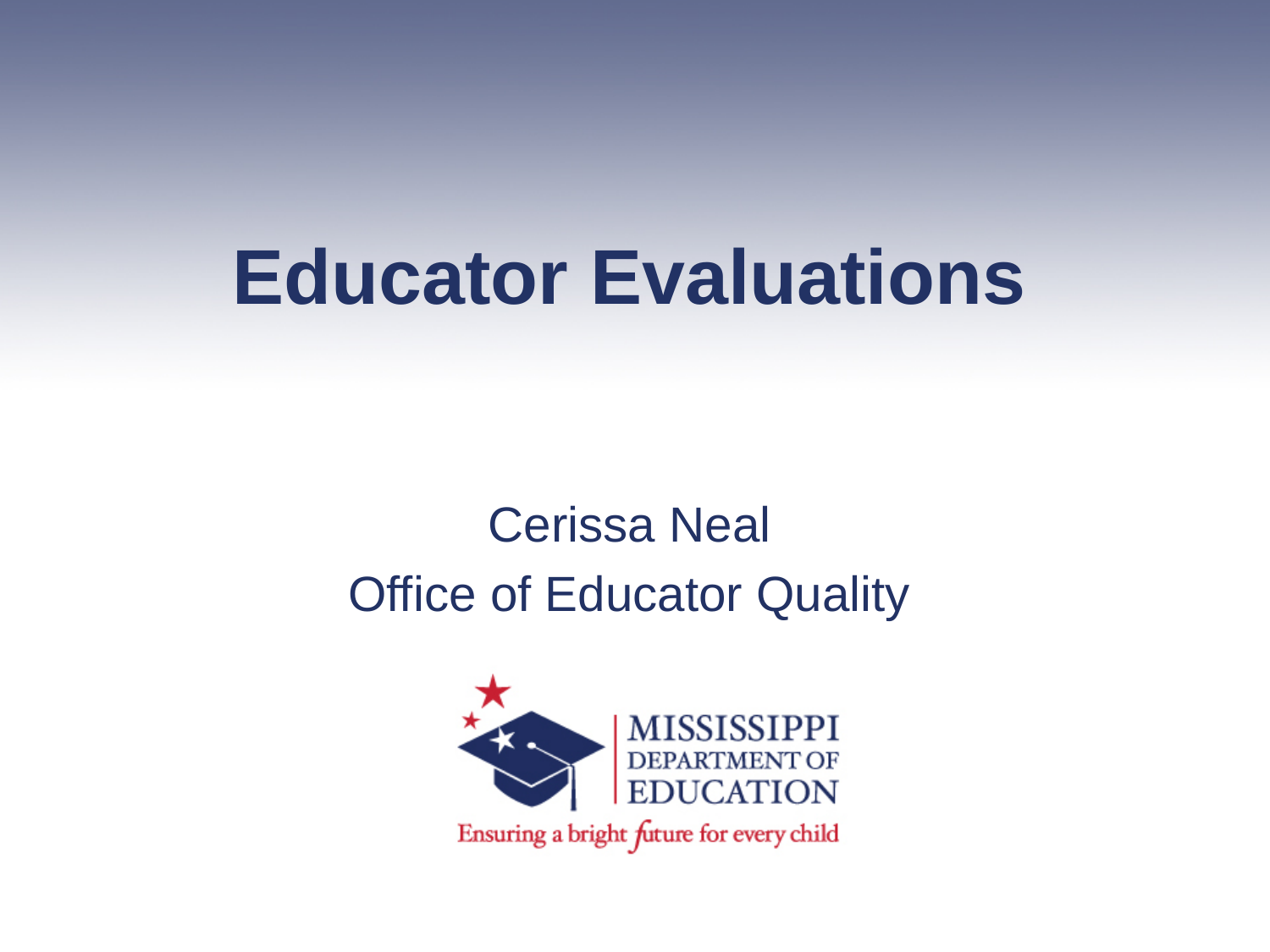

# Educator Evaluations
Cerissa Neal
Office of Educator Quality